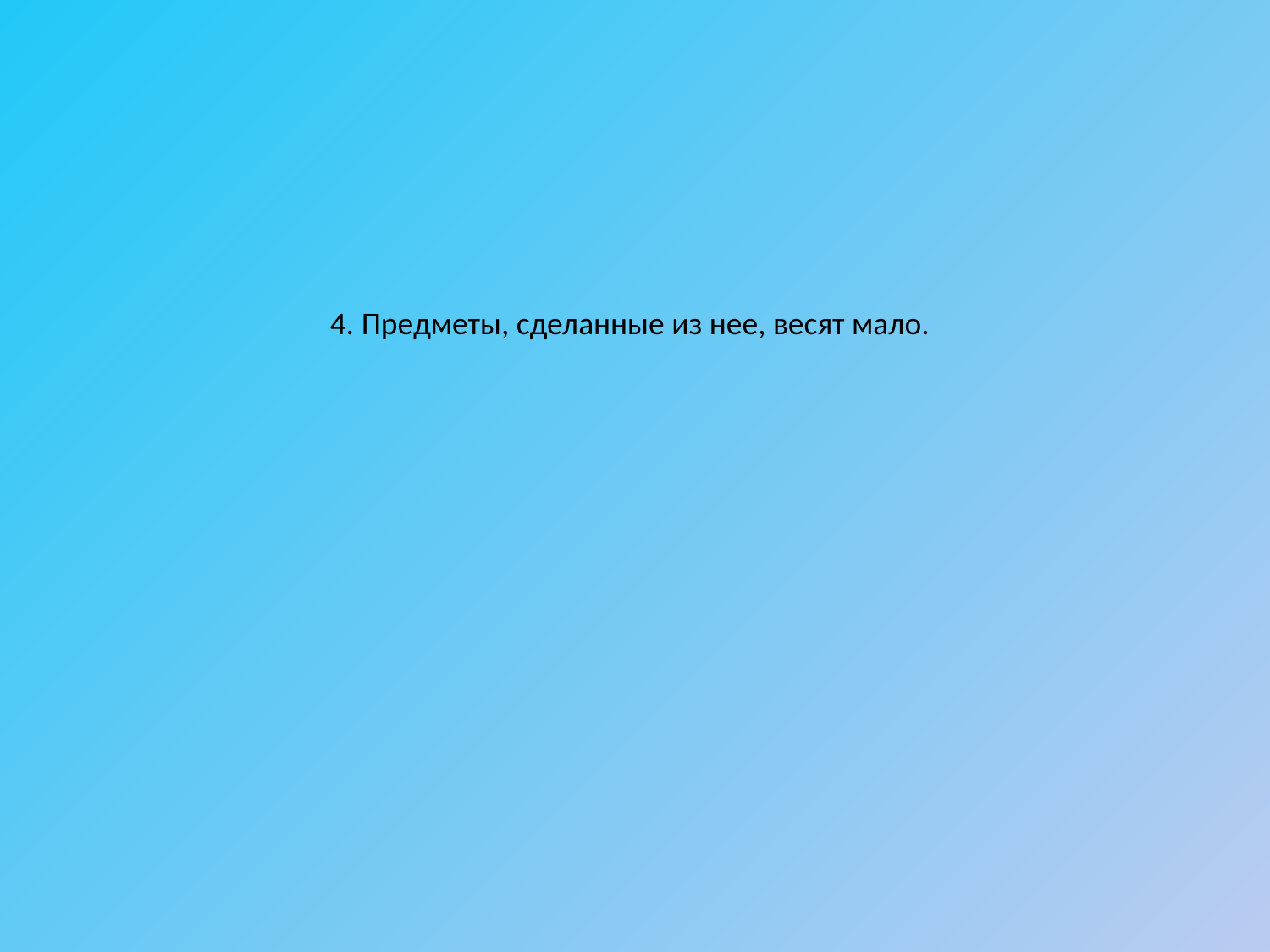

4. Предметы, сделанные из нее, весят мало.